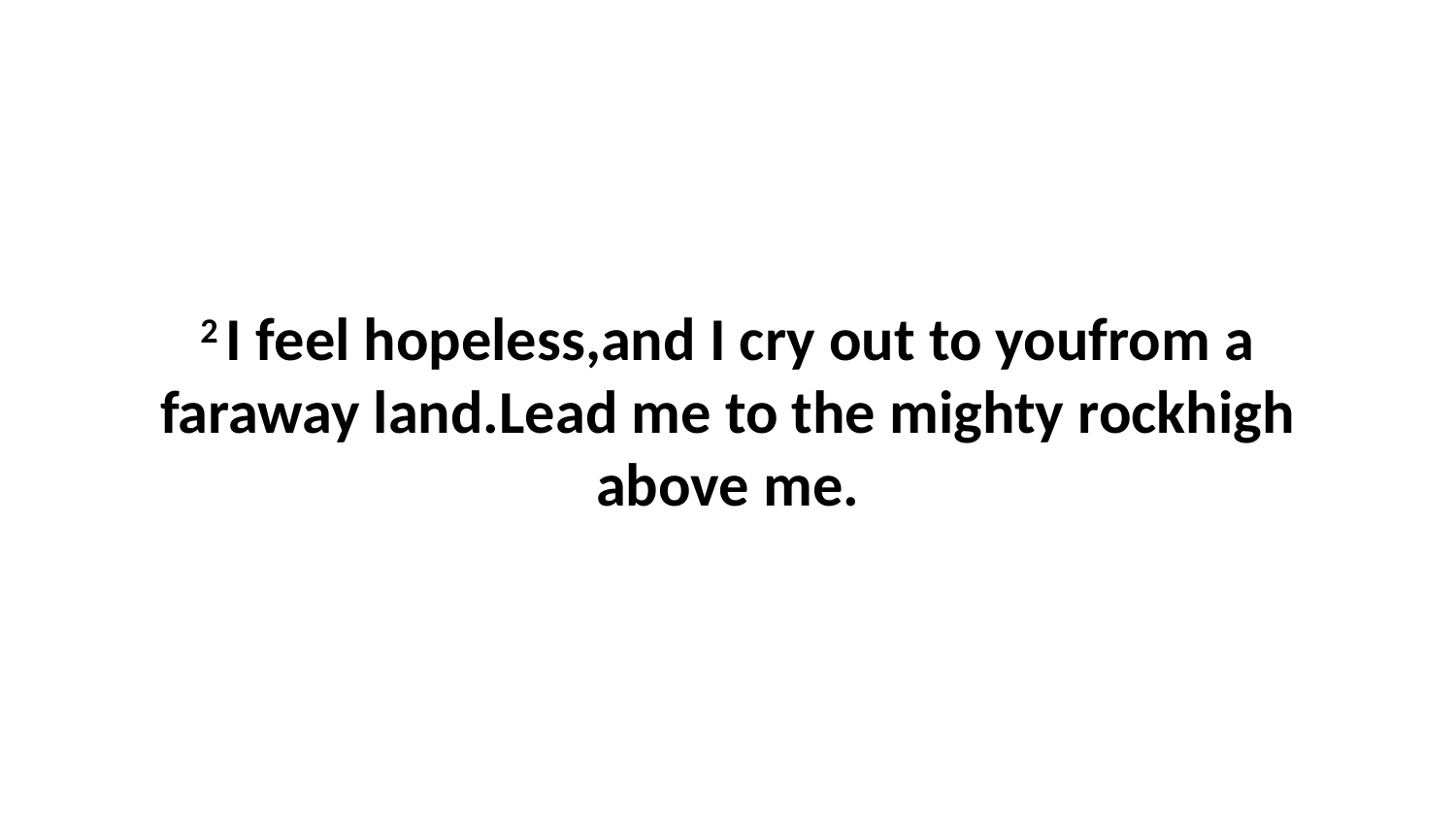

2 I feel hopeless,and I cry out to youfrom a faraway land.Lead me to the mighty rockhigh above me.